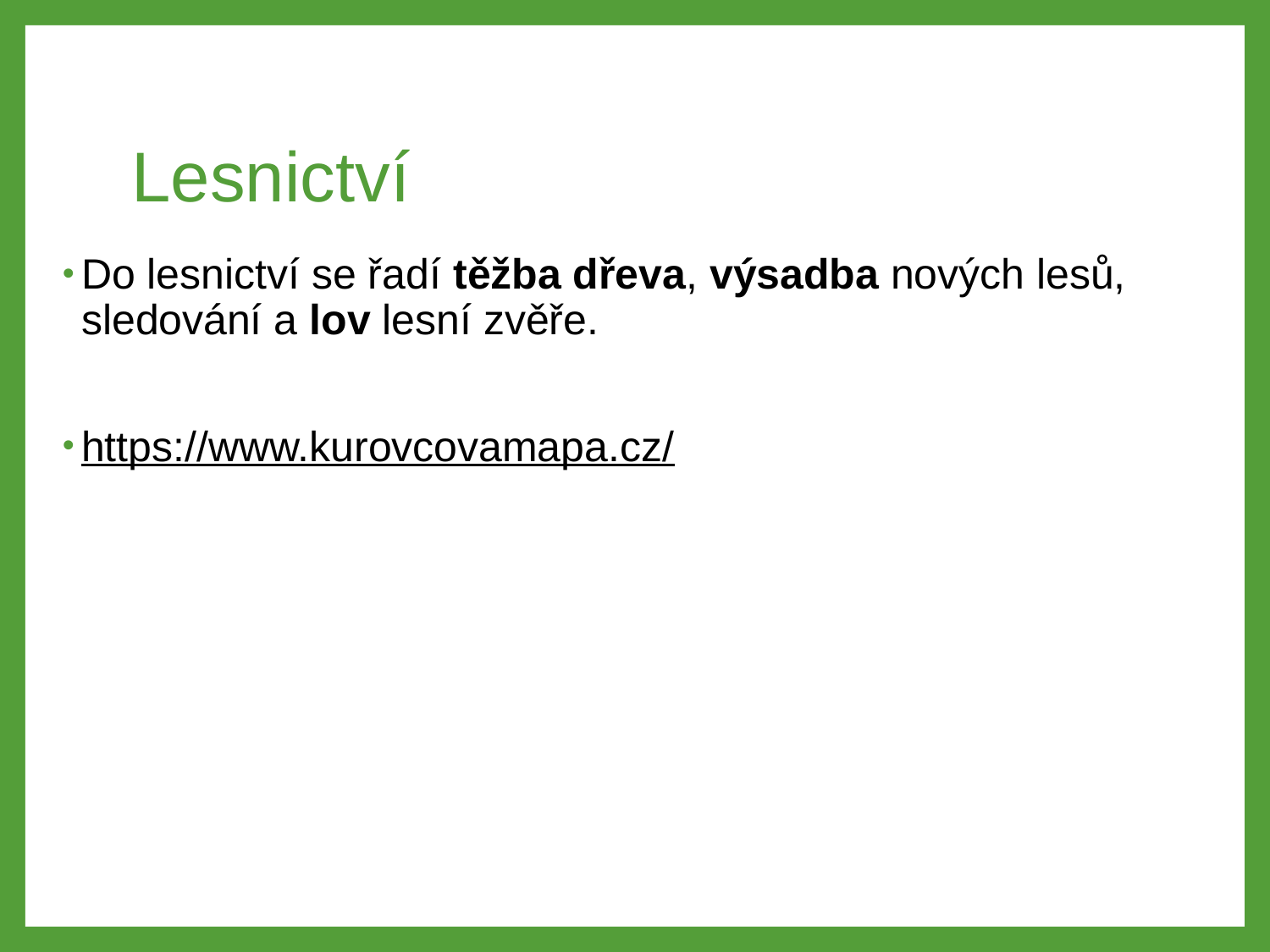

# Lesnictví
Do lesnictví se řadí těžba dřeva, výsadba nových lesů, sledování a lov lesní zvěře.

https://www.kurovcovamapa.cz/